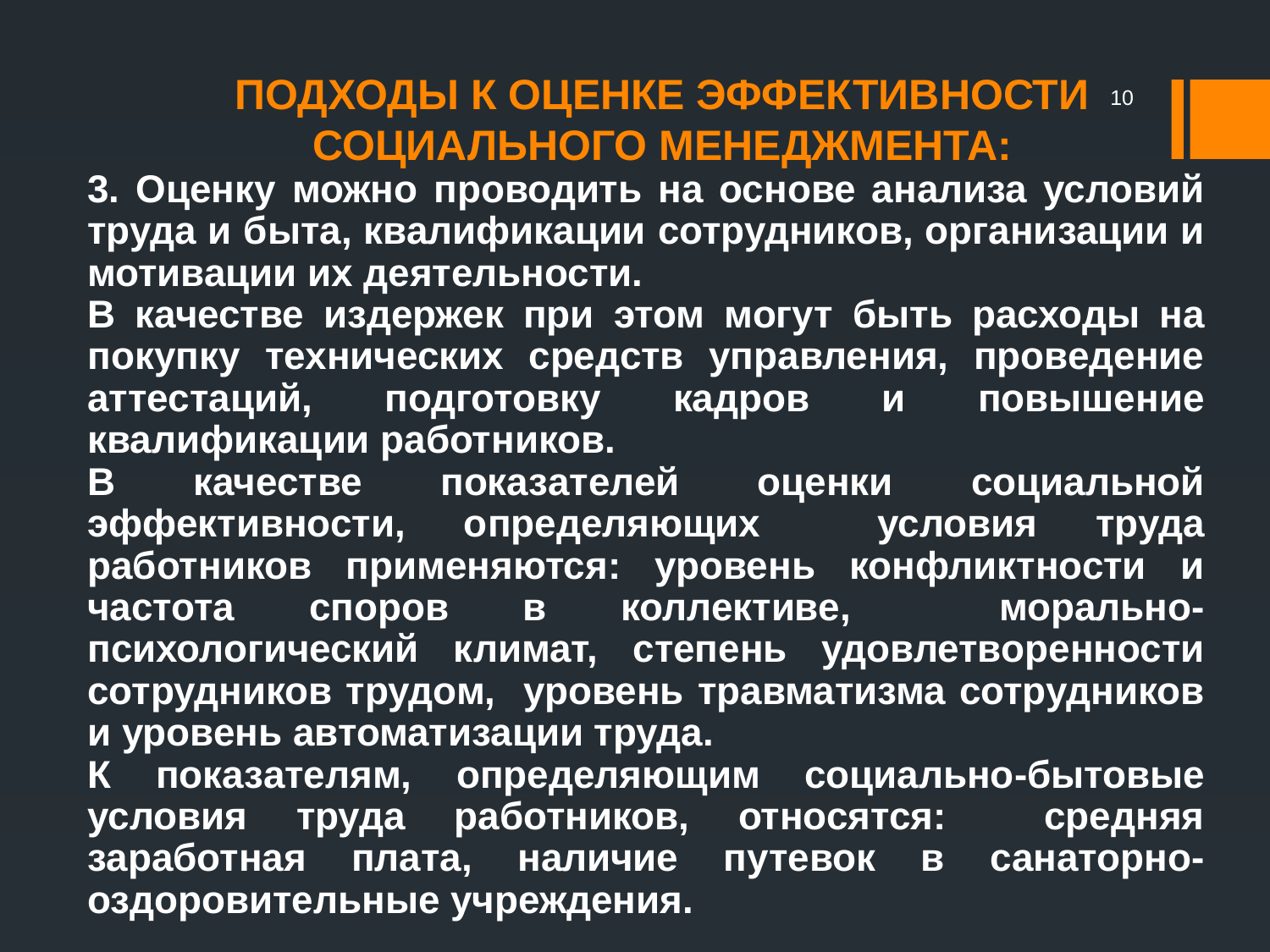

#
ПОДХОДЫ К ОЦЕНКЕ ЭФФЕКТИВНОСТИ СОЦИАЛЬНОГО МЕНЕДЖМЕНТА:
3. Оценку можно проводить на основе анализа условий труда и быта, квалификации сотрудников, организации и мотивации их деятельности.
В качестве издержек при этом могут быть расходы на покупку технических средств управления, проведение аттестаций, подготовку кадров и повышение квалификации работников.
В качестве показателей оценки социальной эффективности, определяющих  условия труда работников применяются: уровень конфликтности и частота споров в коллективе,  морально-психологический климат, степень удовлетворенности сотрудников трудом,  уровень травматизма сотрудников и уровень автоматизации труда.
К показателям, определяющим социально-бытовые условия труда работников, относятся:  средняя заработная плата, наличие путевок в санаторно-оздоровительные учреждения.

10